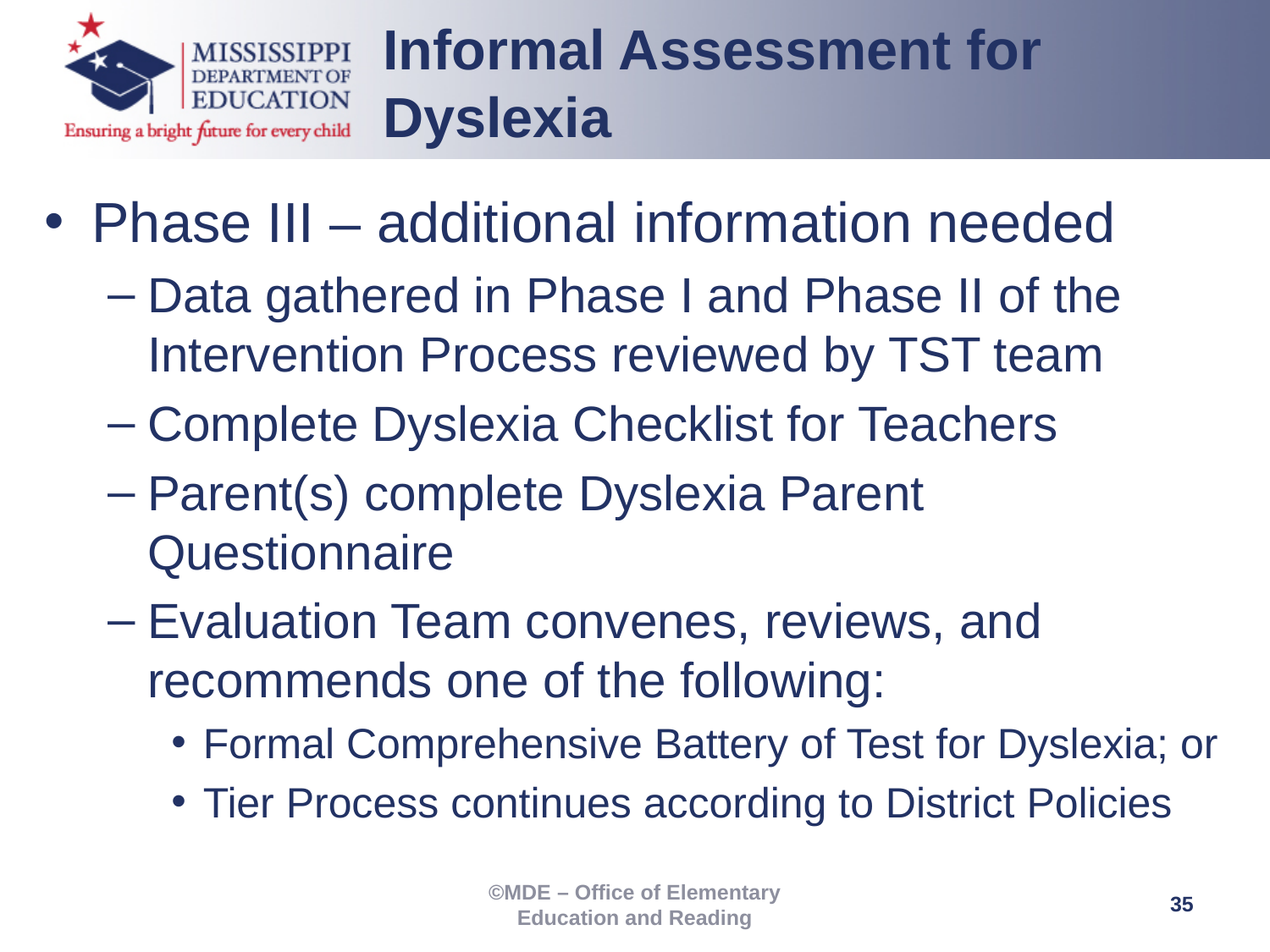

Informal Assessment for Dyslexia
Phase III – additional information needed
Data gathered in Phase I and Phase II of the Intervention Process reviewed by TST team
Complete Dyslexia Checklist for Teachers
Parent(s) complete Dyslexia Parent Questionnaire
Evaluation Team convenes, reviews, and recommends one of the following:
Formal Comprehensive Battery of Test for Dyslexia; or
Tier Process continues according to District Policies
35
©MDE – Office of Elementary Education and Reading